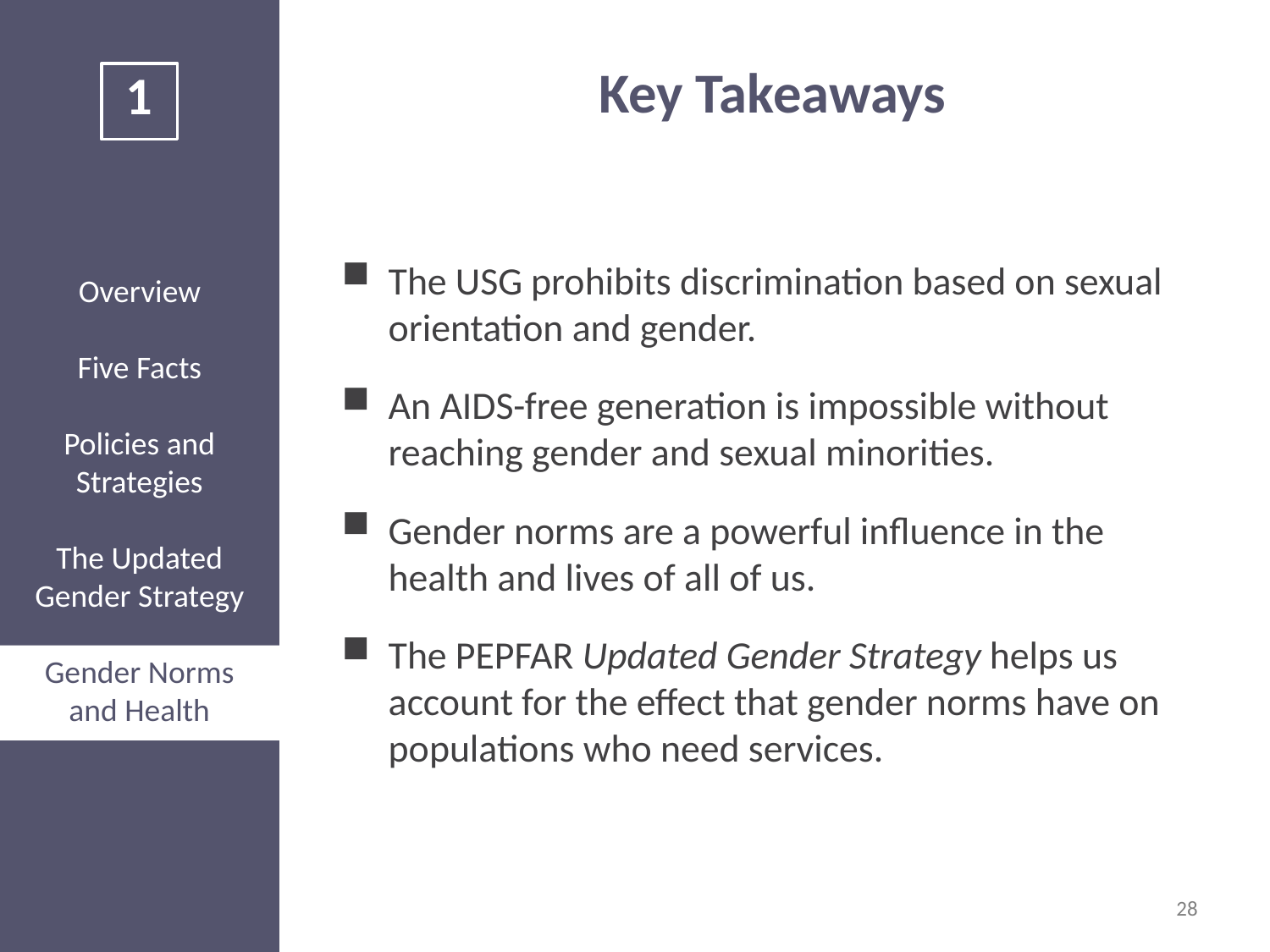

# Key Takeaways
The USG prohibits discrimination based on sexual orientation and gender.
An AIDS-free generation is impossible without reaching gender and sexual minorities.
Gender norms are a powerful influence in the health and lives of all of us.
The PEPFAR Updated Gender Strategy helps us account for the effect that gender norms have on populations who need services.
28